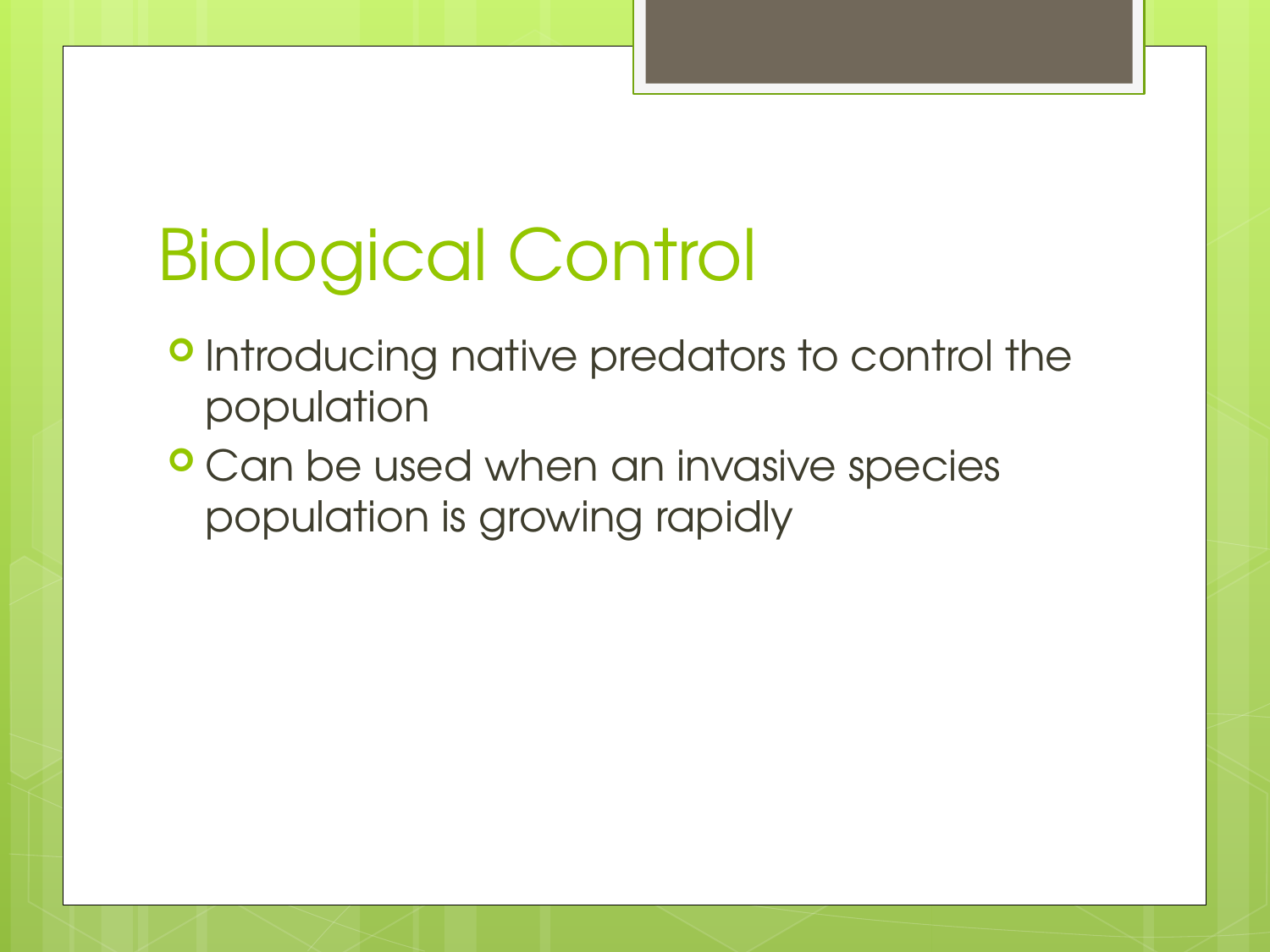

# Biological Control
Introducing native predators to control the population
Can be used when an invasive species population is growing rapidly